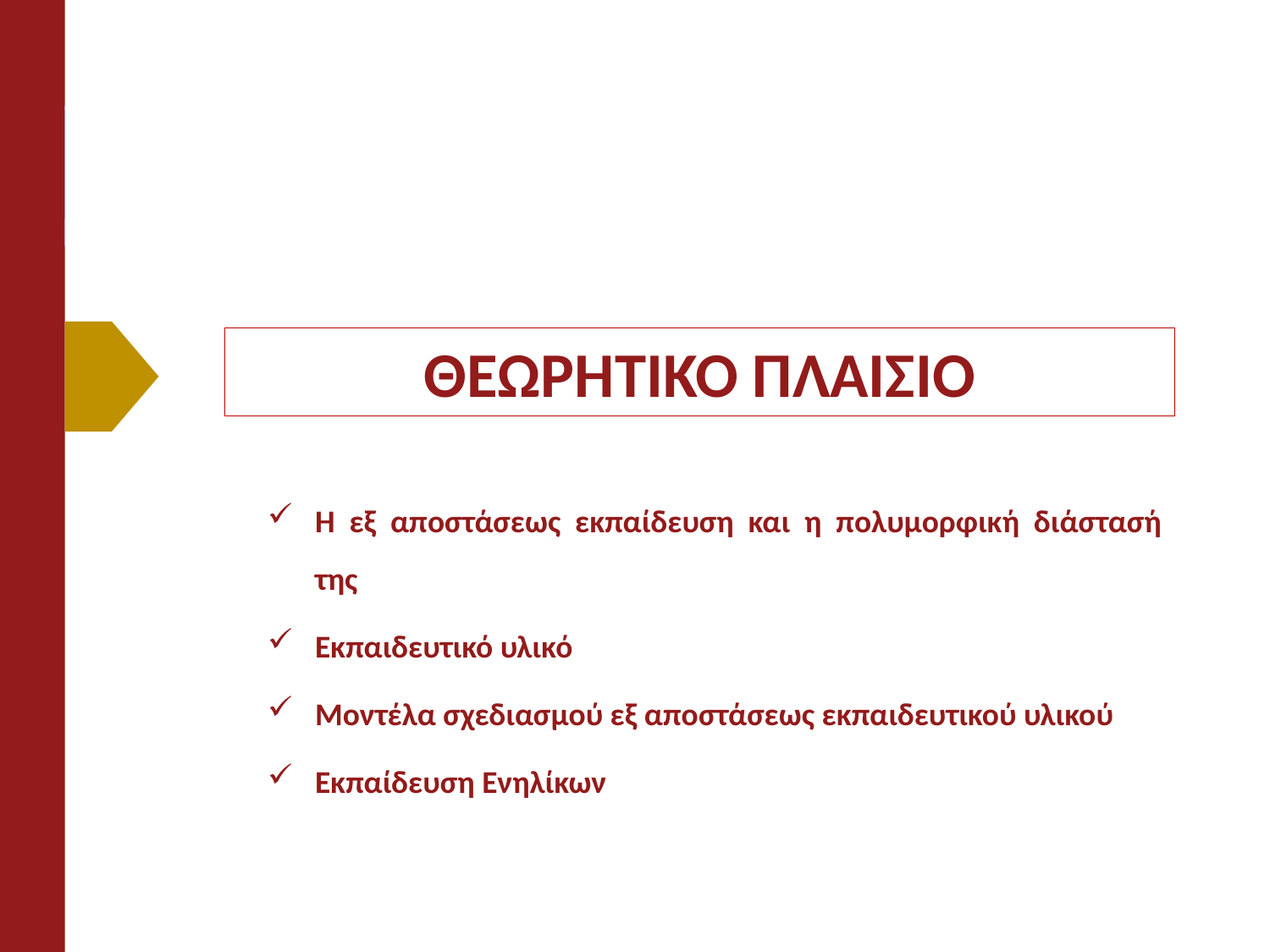

ΘΕΩΡΗΤΙΚΟ ΠΛΑΙΣΙΟ
Η εξ αποστάσεως εκπαίδευση και η πολυμορφική διάστασή της
Εκπαιδευτικό υλικό
Μοντέλα σχεδιασμού εξ αποστάσεως εκπαιδευτικού υλικού
Εκπαίδευση Ενηλίκων